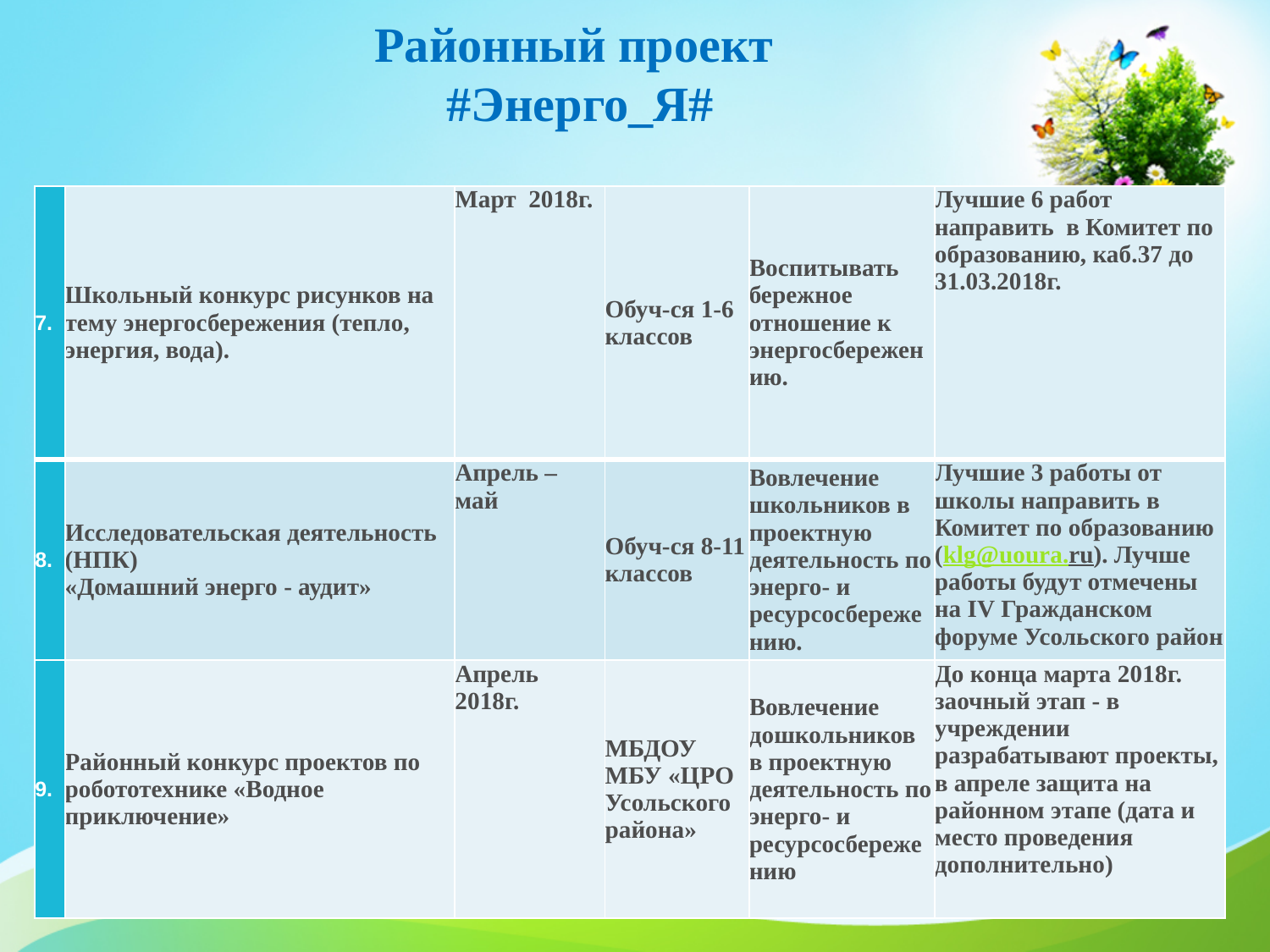

Районный проект
#Энерго_Я#
| 7. | Школьный конкурс рисунков на тему энергосбережения (тепло, энергия, вода). | Март 2018г. | Обуч-ся 1-6 классов | Воспитывать бережное отношение к энергосбережению. | Лучшие 6 работ направить в Комитет по образованию, каб.37 до 31.03.2018г. |
| --- | --- | --- | --- | --- | --- |
| 8. | Исследовательская деятельность (НПК) «Домашний энерго - аудит» | Апрель – май | Обуч-ся 8-11 классов | Вовлечение школьников в проектную деятельность по энерго- и ресурсосбережению. | Лучшие 3 работы от школы направить в Комитет по образованию (klg@uoura.ru). Лучше работы будут отмечены на IV Гражданском форуме Усольского район |
| 9. | Районный конкурс проектов по робототехнике «Водное приключение» | Апрель 2018г. | МБДОУ МБУ «ЦРО Усольского района» | Вовлечение дошкольников в проектную деятельность по энерго- и ресурсосбережению | До конца марта 2018г. заочный этап - в учреждении разрабатывают проекты, в апреле защита на районном этапе (дата и место проведения дополнительно) |